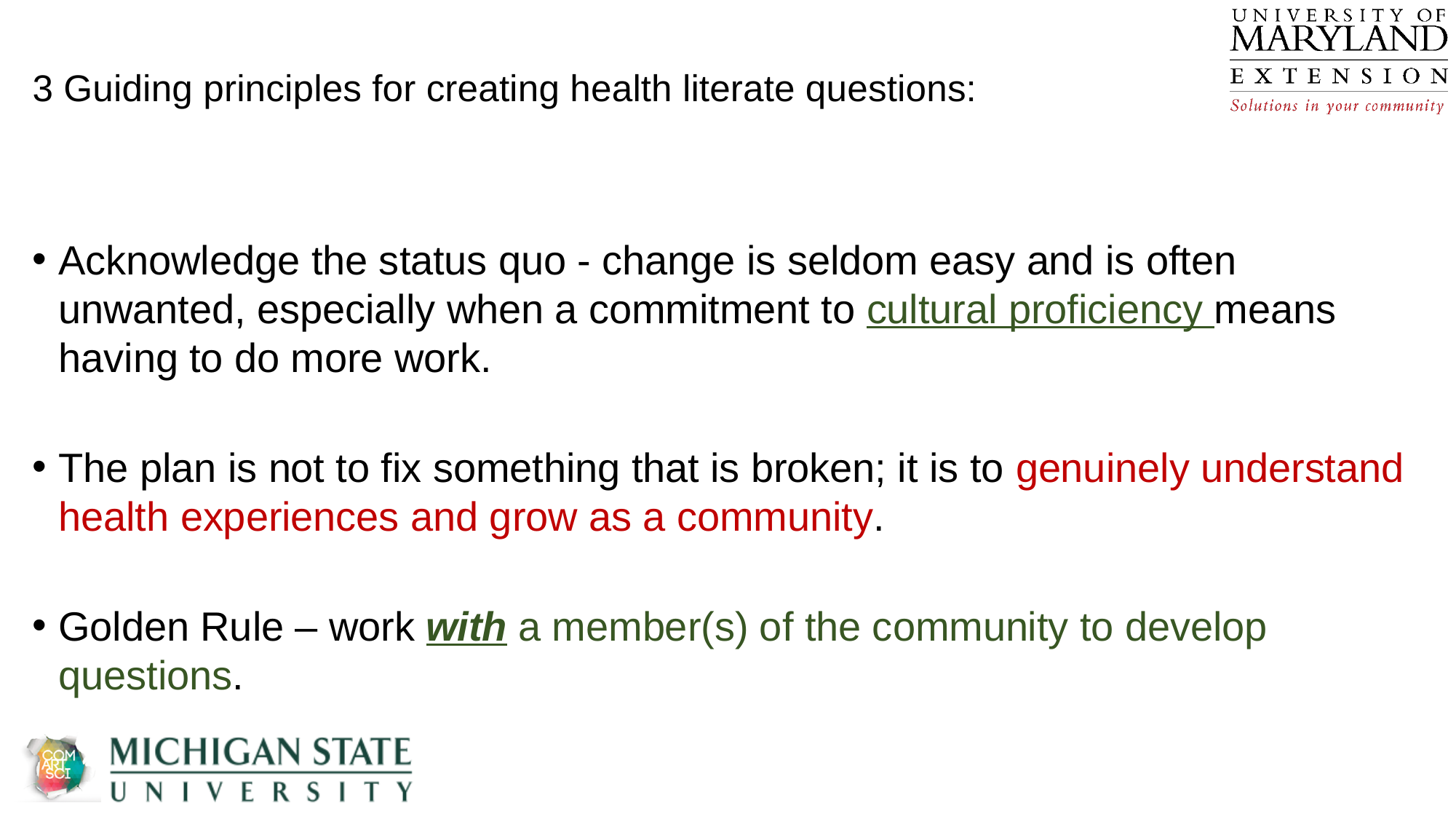

# 3 Guiding principles for creating health literate questions:
Acknowledge the status quo - change is seldom easy and is often unwanted, especially when a commitment to cultural proficiency means having to do more work.
The plan is not to fix something that is broken; it is to genuinely understand health experiences and grow as a community.
Golden Rule – work with a member(s) of the community to develop questions.